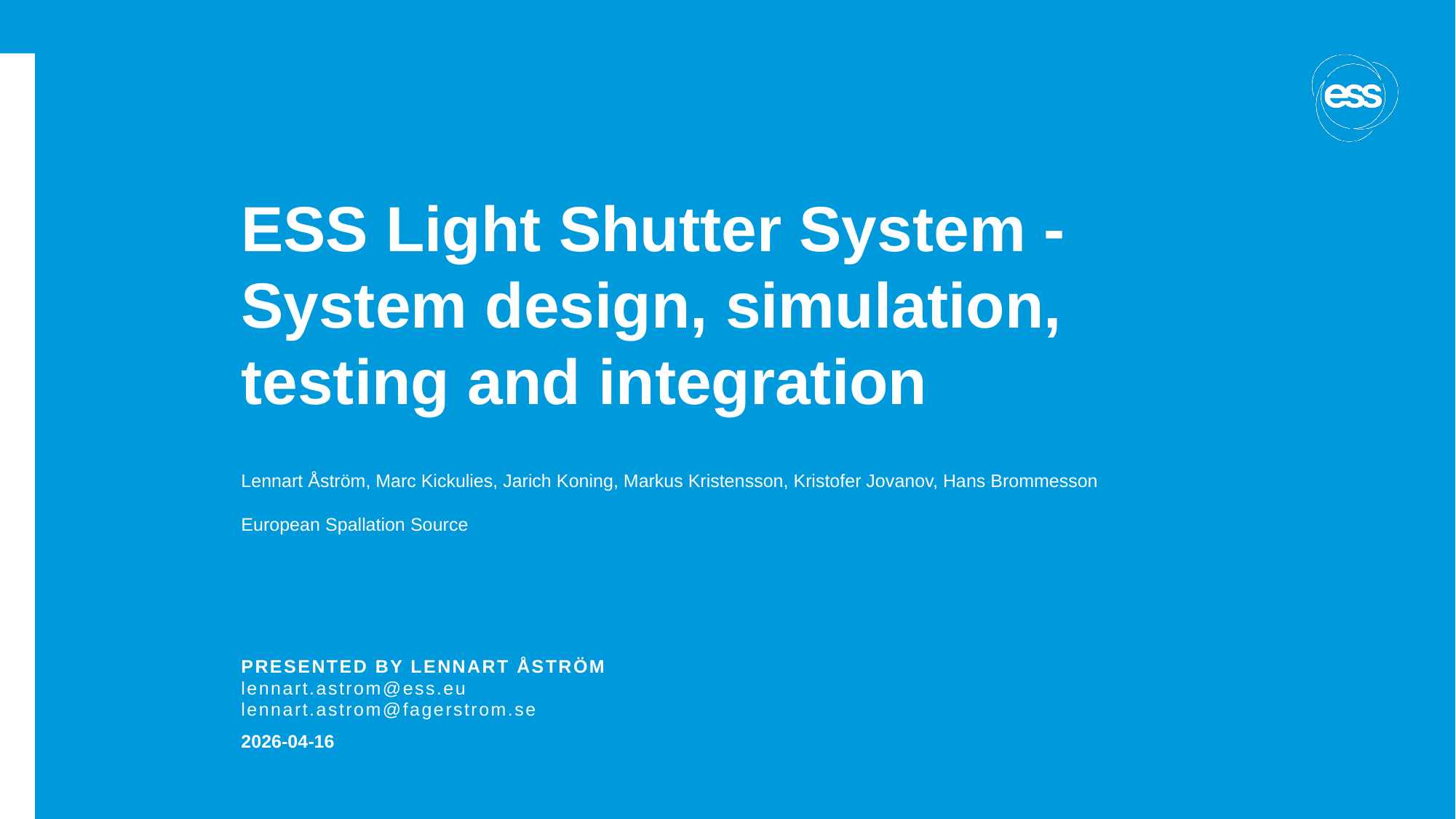

# ESS Light Shutter System - System design, simulation, testing and integration
Lennart Åström, Marc Kickulies, Jarich Koning, Markus Kristensson, Kristofer Jovanov, Hans Brommesson

European Spallation Source
PRESENTED BY Lennart Åström
lennart.astrom@ess.eu
lennart.astrom@fagerstrom.se
2026-04-16